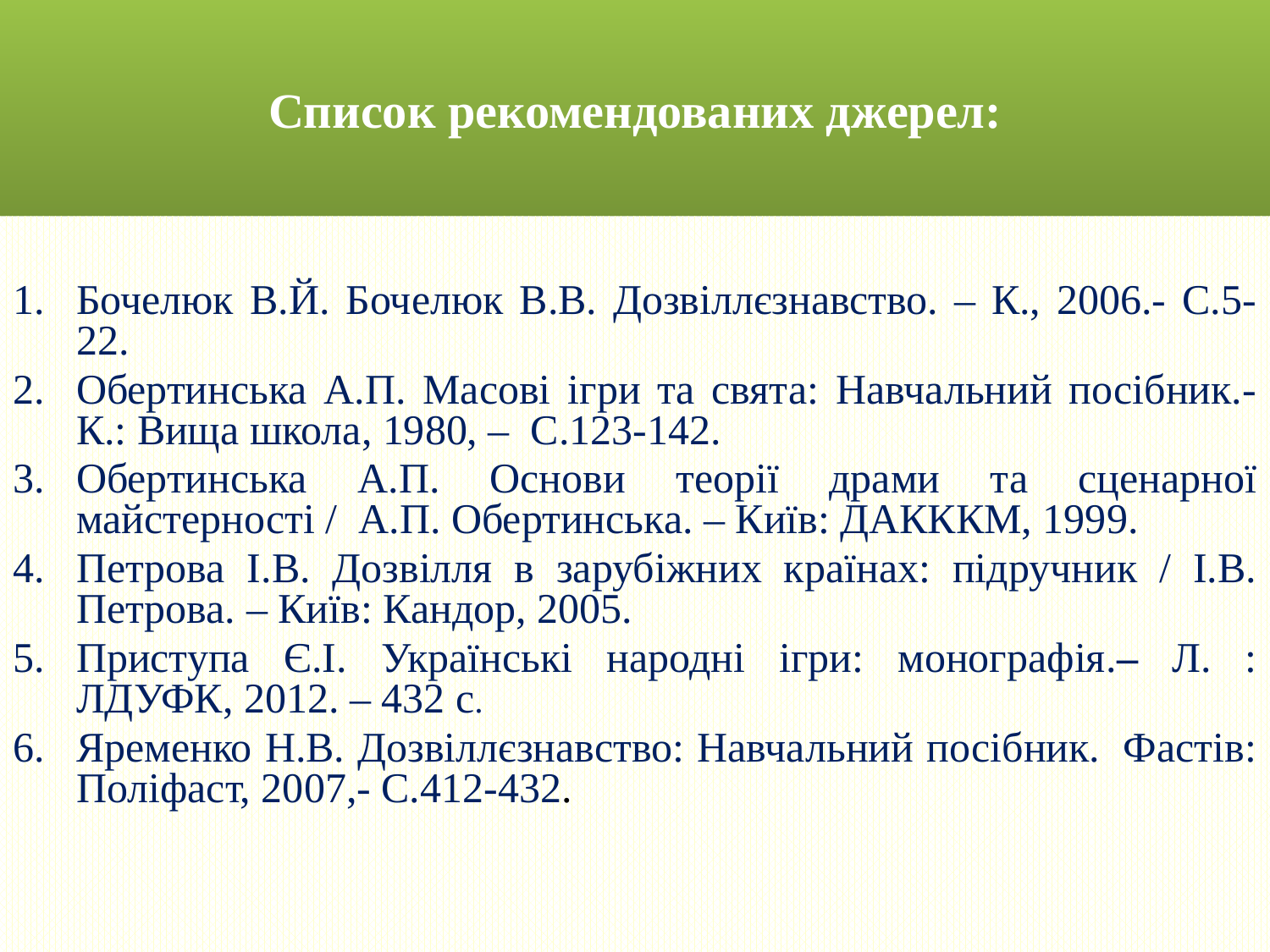

# Список рекомендованих джерел:

Бочелюк В.Й. Бочелюк В.В. Дозвіллєзнавство. – К., 2006.- С.5-22.
Обертинська А.П. Масові ігри та свята: Навчальний посібник.- К.: Вища школа, 1980, –  С.123-142.
Обертинська А.П. Основи теорії драми та сценарної майстерності /  А.П. Обертинська. – Київ: ДАКККМ, 1999.
Петрова І.В. Дозвілля в зарубіжних країнах: підручник / І.В. Петрова. – Київ: Кандор, 2005.
Приступа Є.І. Українські народні ігри: монографія.– Л. : ЛДУФК, 2012. – 432 с.
Яременко Н.В. Дозвіллєзнавство: Навчальний посібник.  Фастів: Поліфаст, 2007,- С.412-432.